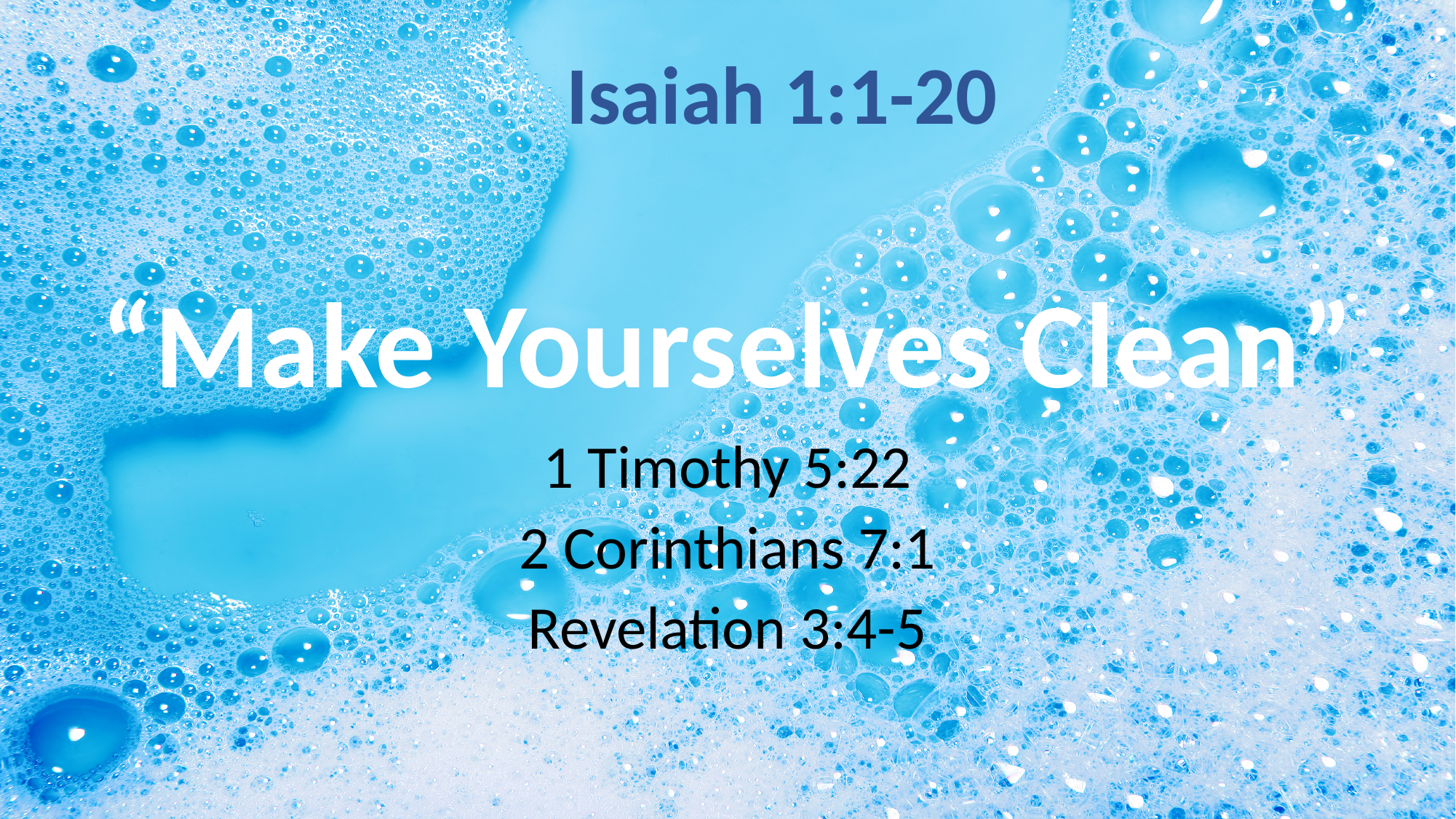

Isaiah 1:1-20
# “Make Yourselves Clean”
1 Timothy 5:22
2 Corinthians 7:1
Revelation 3:4-5